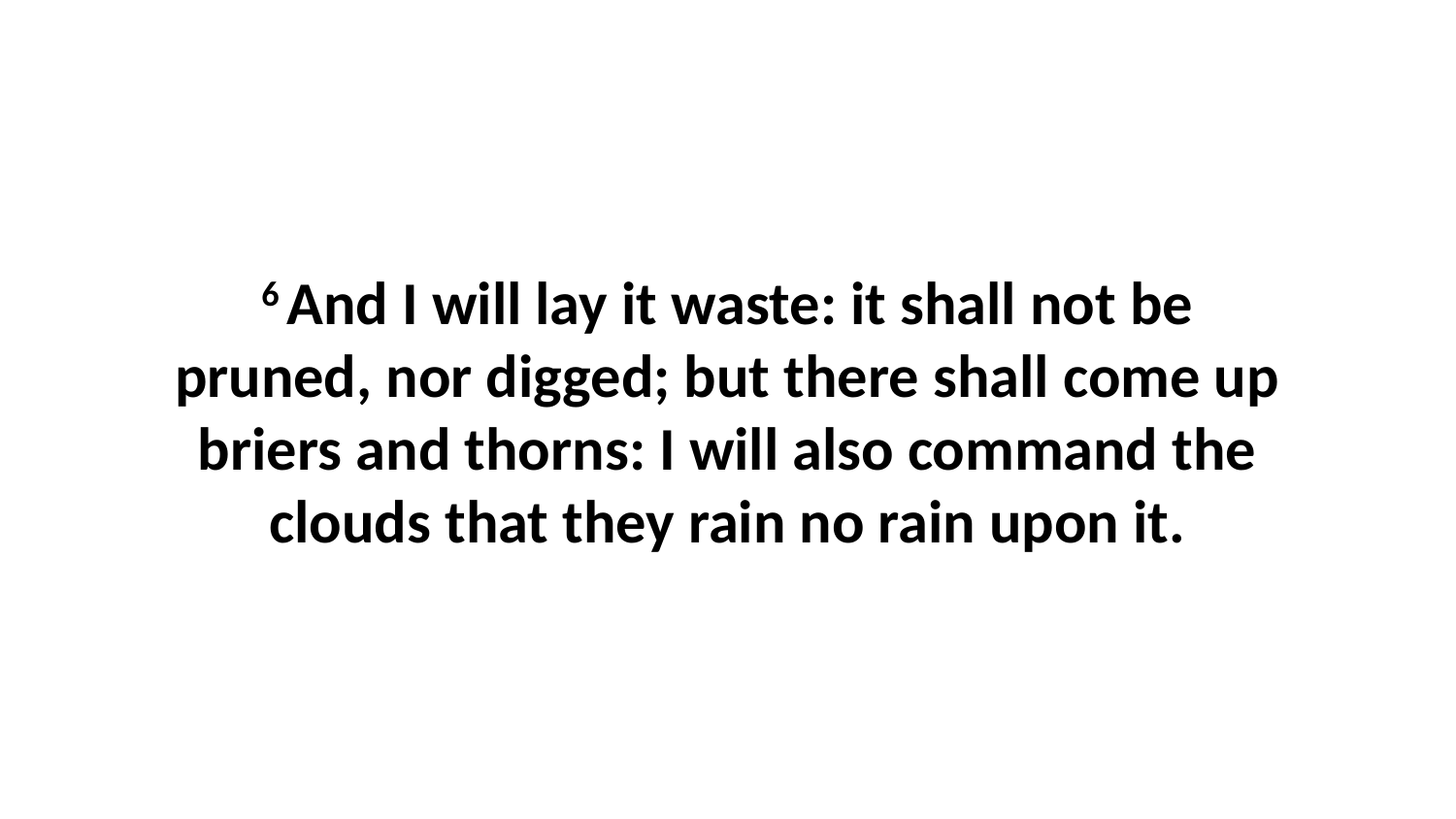

6 And I will lay it waste: it shall not be pruned, nor digged; but there shall come up briers and thorns: I will also command the clouds that they rain no rain upon it.